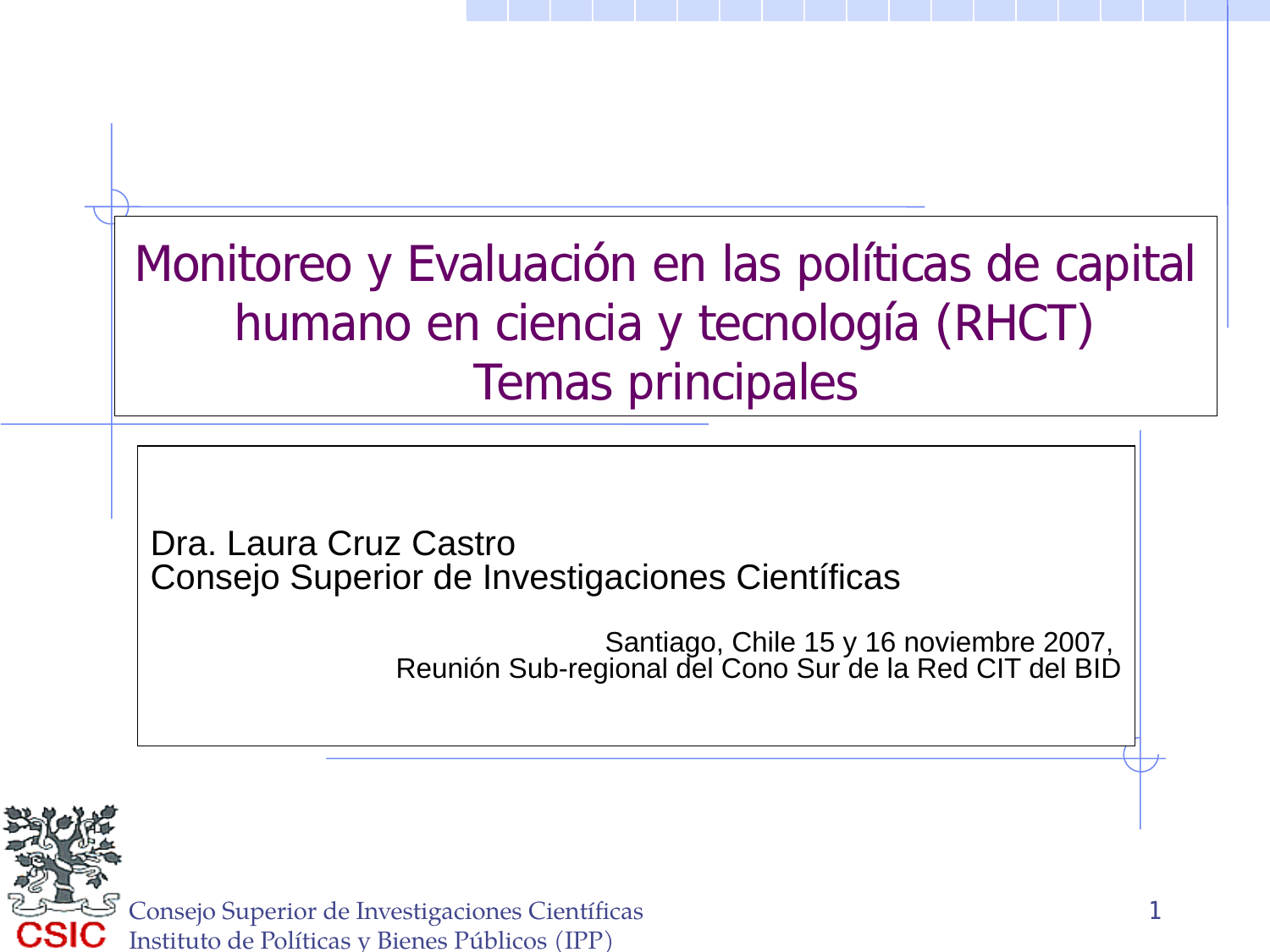

# Monitoreo y Evaluación en las políticas de capital humano en ciencia y tecnología (RHCT) Temas principales

Dra. Laura Cruz Castro
Consejo Superior de Investigaciones Científicas

Santiago, Chile 15 y 16 noviembre 2007,
Reunión Sub-regional del Cono Sur de la Red CIT del BID
1